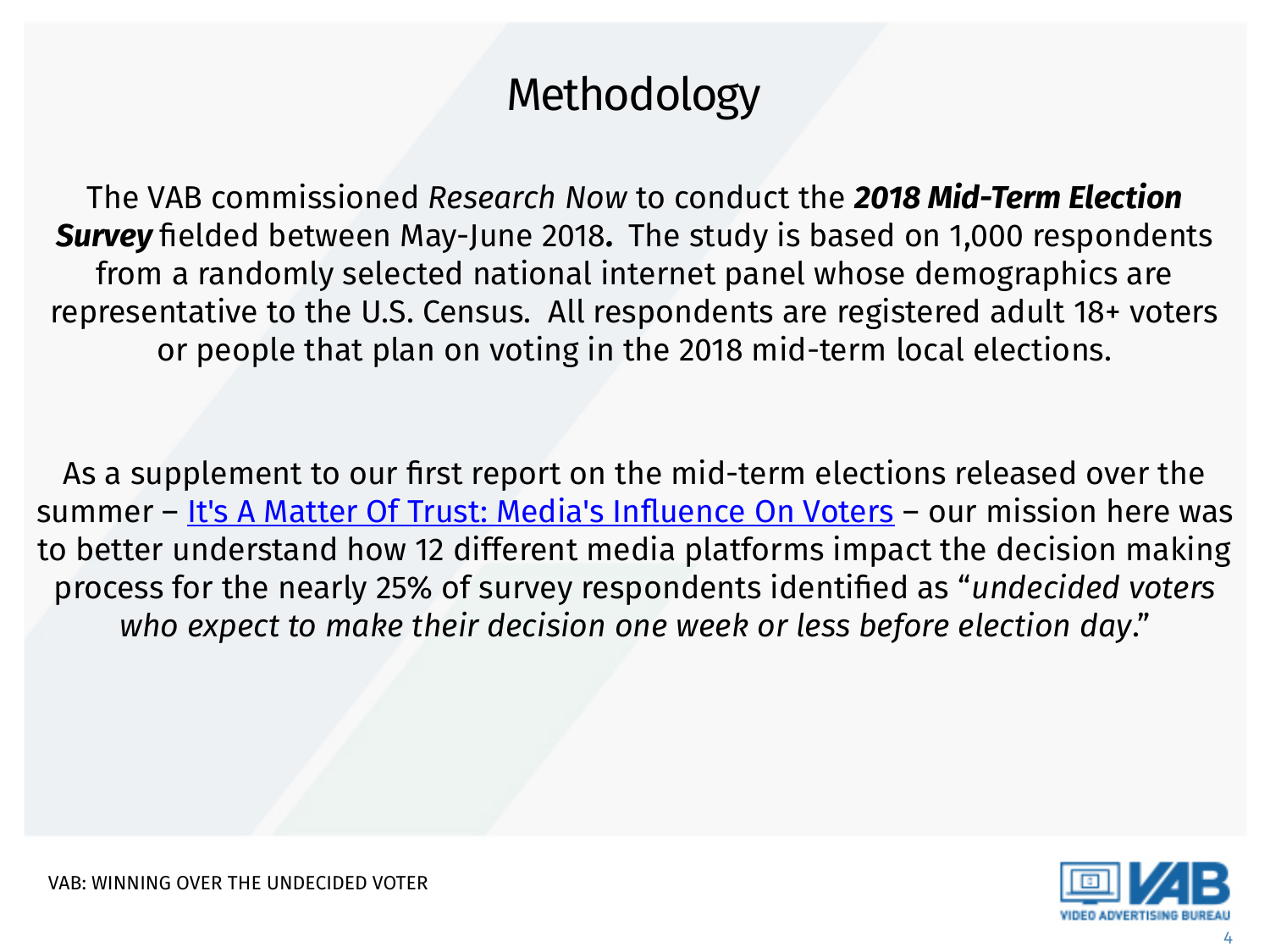

# Methodology
The VAB commissioned Research Now to conduct the 2018 Mid-Term Election Survey fielded between May-June 2018.  The study is based on 1,000 respondents from a randomly selected national internet panel whose demographics are representative to the U.S. Census.  All respondents are registered adult 18+ voters or people that plan on voting in the 2018 mid-term local elections.

As a supplement to our first report on the mid-term elections released over the summer – It's A Matter Of Trust: Media's Influence On Voters – our mission here was to better understand how 12 different media platforms impact the decision making process for the nearly 25% of survey respondents identified as “undecided voters who expect to make their decision one week or less before election day.”
VAB: Winning OVER the undecided voter